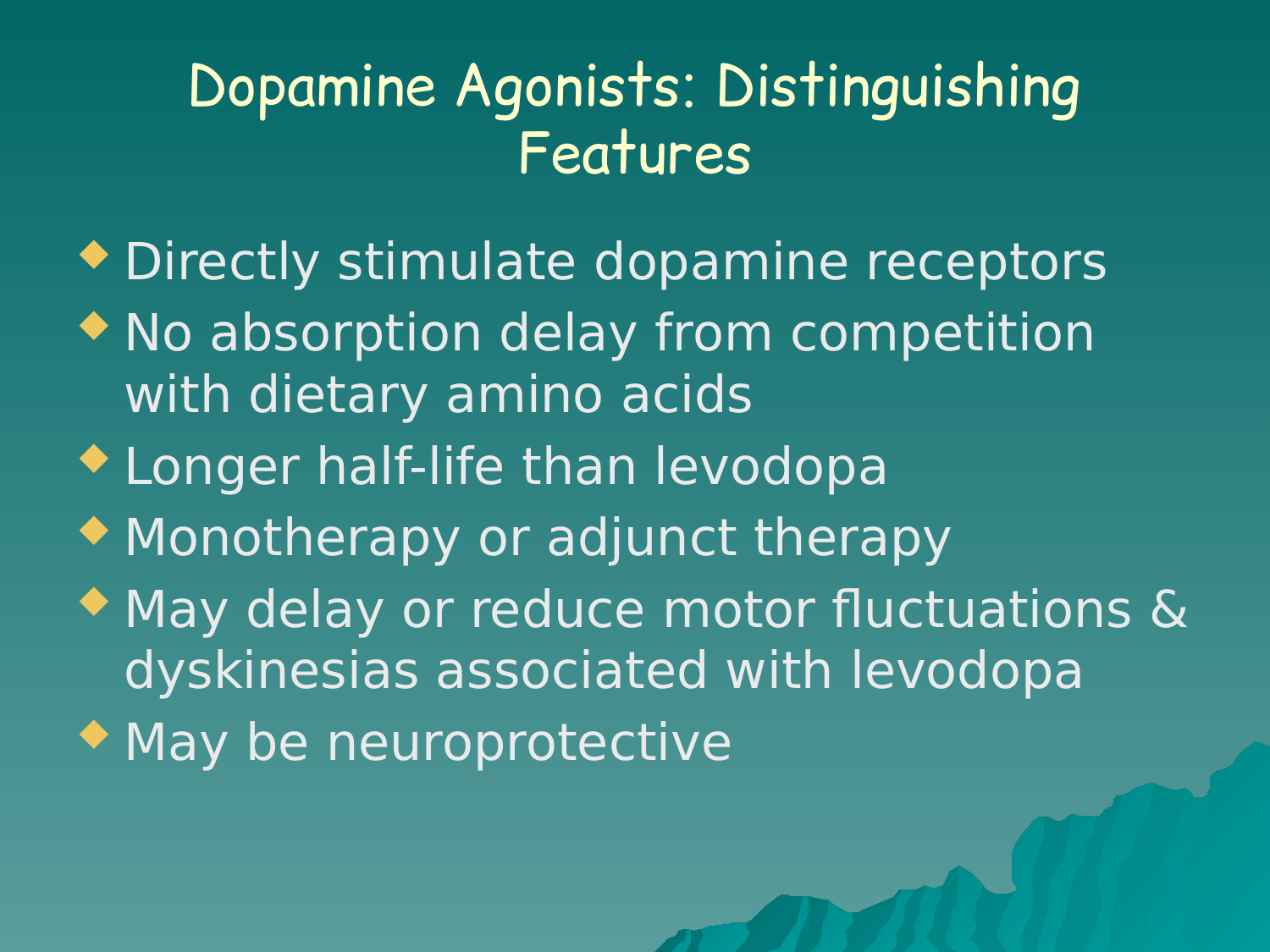

# Dopamine Agonists: Distinguishing Features
Directly stimulate dopamine receptors
No absorption delay from competition with dietary amino acids
Longer half-life than levodopa
Monotherapy or adjunct therapy
May delay or reduce motor fluctuations & dyskinesias associated with levodopa
May be neuroprotective